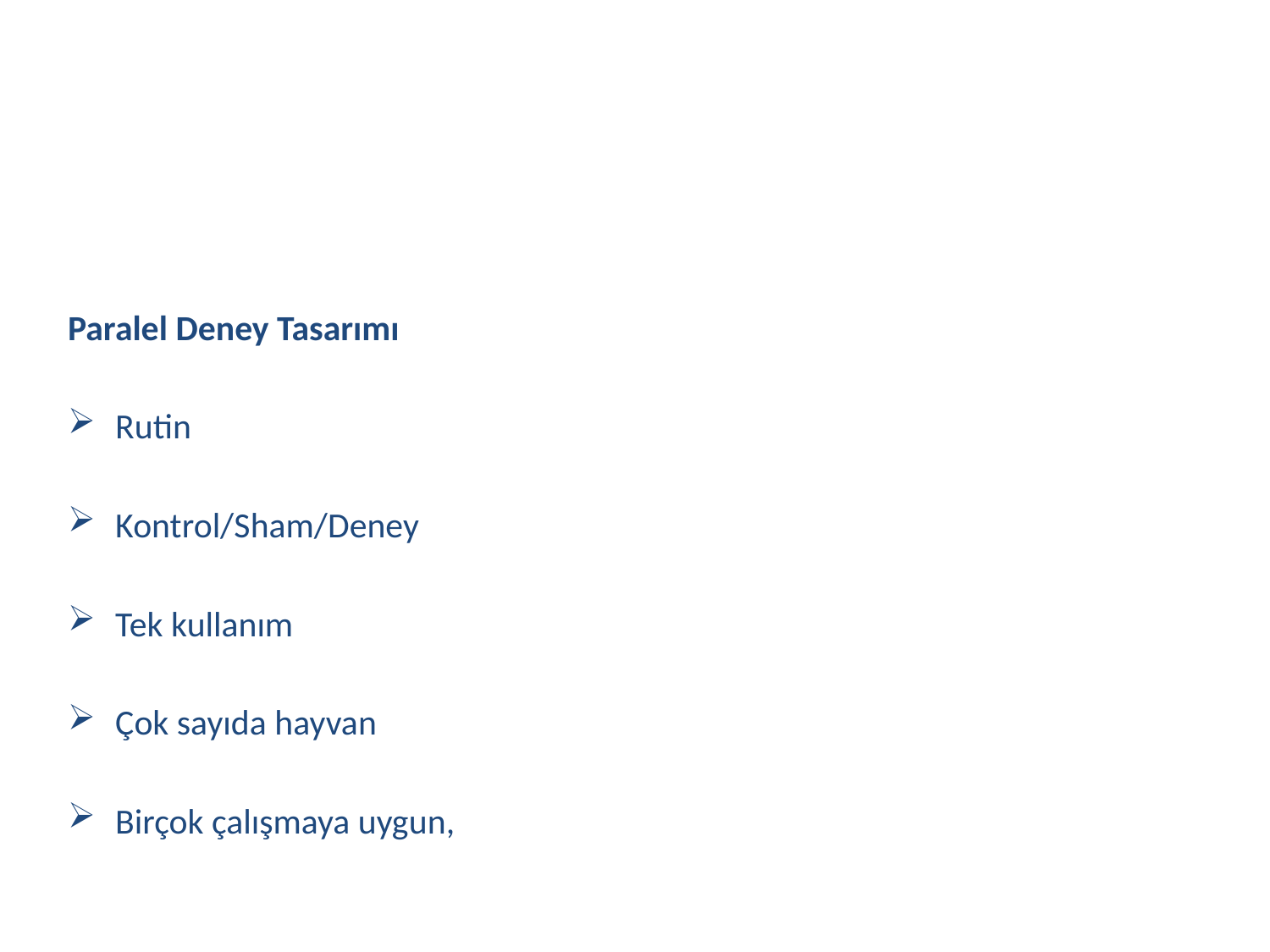

Paralel Deney Tasarımı

Rutin

Kontrol/Sham/Deney

Tek kullanım

Çok sayıda hayvan

Birçok çalışmaya uygun,